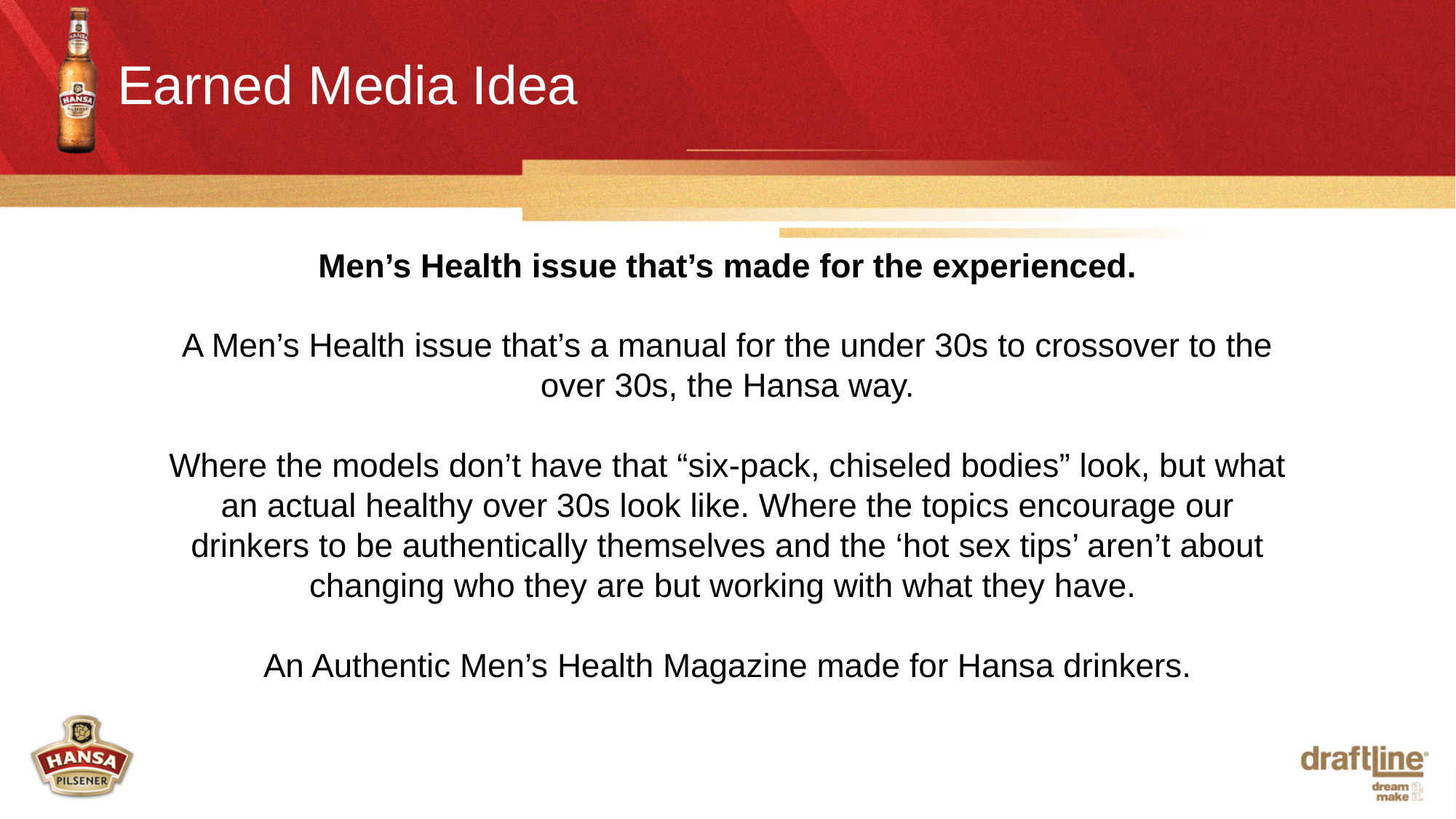

Earned Media Idea
Men’s Health issue that’s made for the experienced.

A Men’s Health issue that’s a manual for the under 30s to crossover to the over 30s, the Hansa way.

Where the models don’t have that “six-pack, chiseled bodies” look, but what an actual healthy over 30s look like. Where the topics encourage our drinkers to be authentically themselves and the ‘hot sex tips’ aren’t about changing who they are but working with what they have.

An Authentic Men’s Health Magazine made for Hansa drinkers.